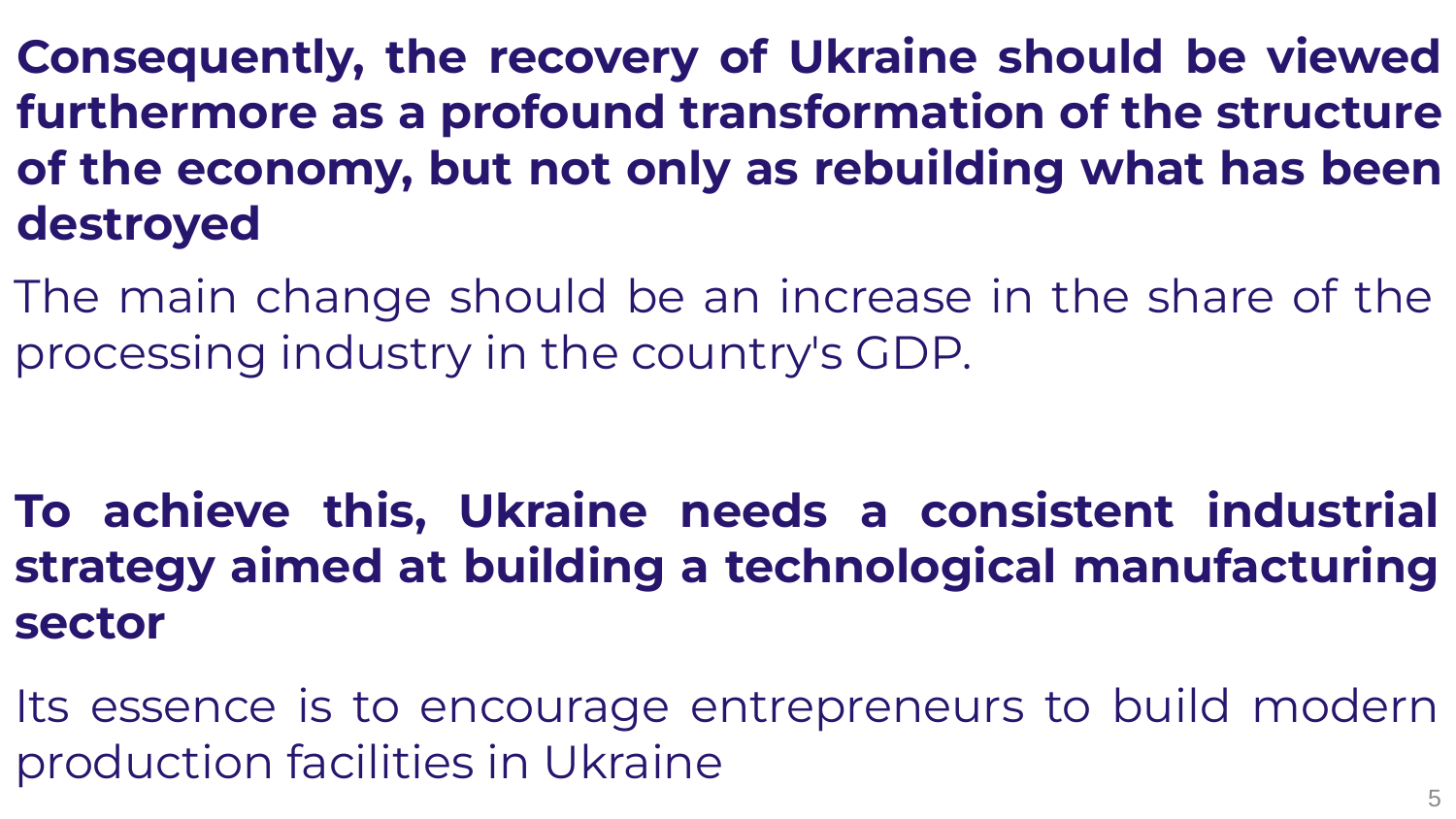

Consequently, the recovery of Ukraine should be viewed furthermore as a profound transformation of the structure of the economy, but not only as rebuilding what has been destroyed
The main change should be an increase in the share of the processing industry in the country's GDP.
To achieve this, Ukraine needs a consistent industrial strategy aimed at building a technological manufacturing sector
Its essence is to encourage entrepreneurs to build modern production facilities in Ukraine
5